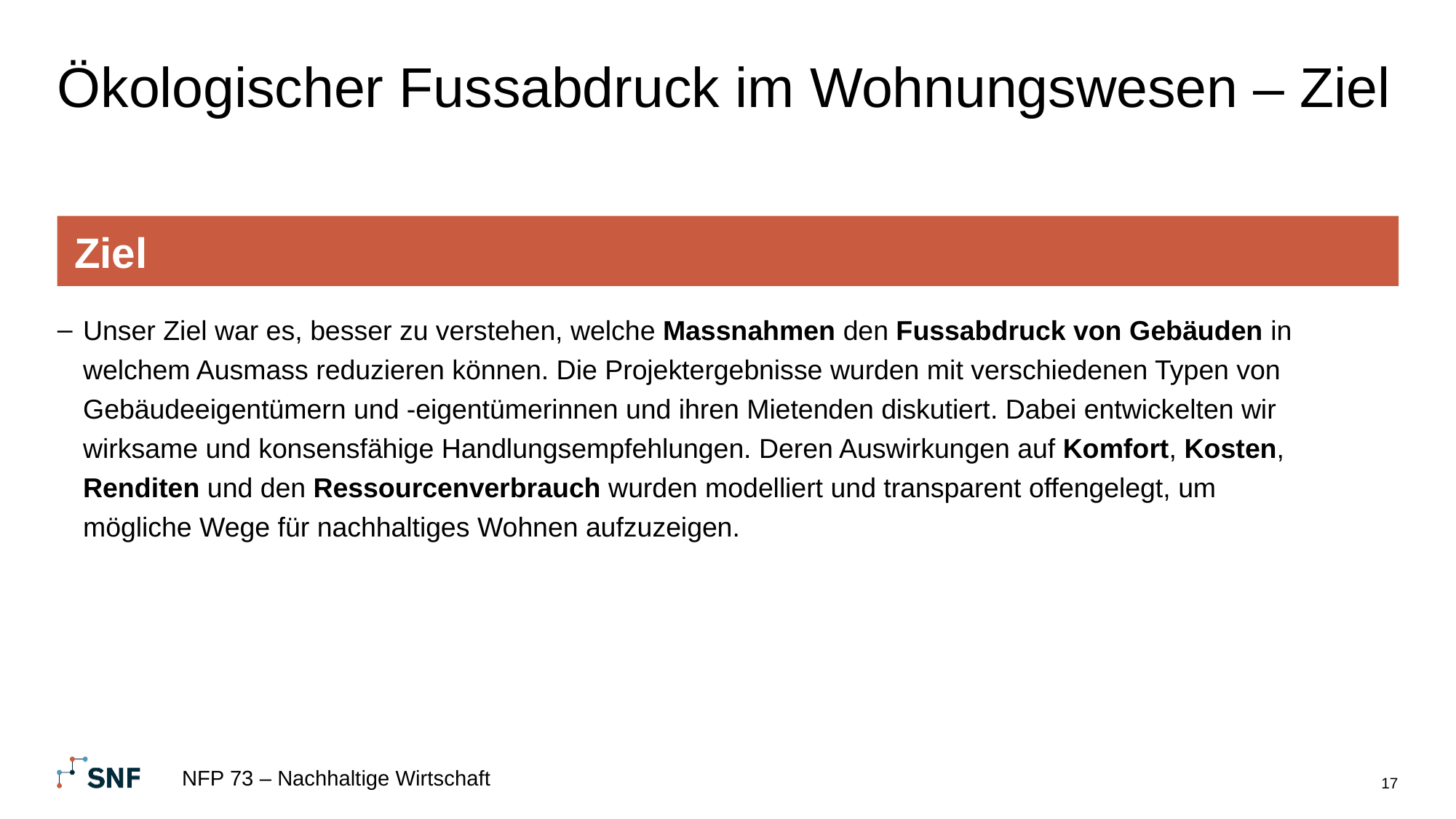

# Ökologischer Fussabdruck im Wohnungswesen – Ziel
Ziel
Unser Ziel war es, besser zu verstehen, welche Massnahmen den Fussabdruck von Gebäuden in welchem Ausmass reduzieren können. Die Projektergebnisse wurden mit verschiedenen Typen von Gebäudeeigentümern und -eigentümerinnen und ihren Mietenden diskutiert. Dabei entwickelten wir wirksame und konsensfähige Handlungsempfehlungen. Deren Auswirkungen auf Komfort, Kosten, Renditen und den Ressourcenverbrauch wurden modelliert und transparent offengelegt, um mögliche Wege für nachhaltiges Wohnen aufzuzeigen.

NFP 73 – Nachhaltige Wirtschaft
17